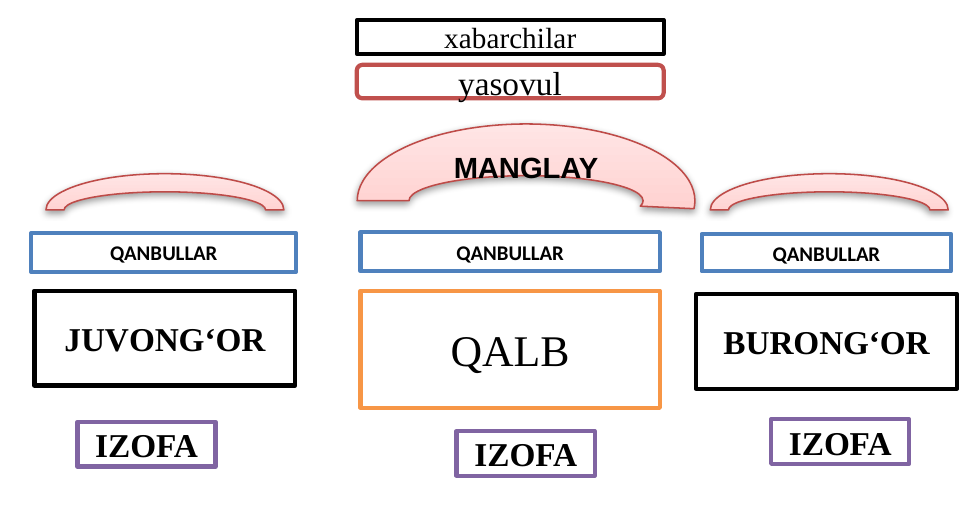

xabarchilar
yasovul
MANGLAY

QANBULLAR
QANBULLAR
QANBULLAR
JUVONG‘OR
QALB
BURONG‘OR
IZOFA
IZOFA
IZOFA